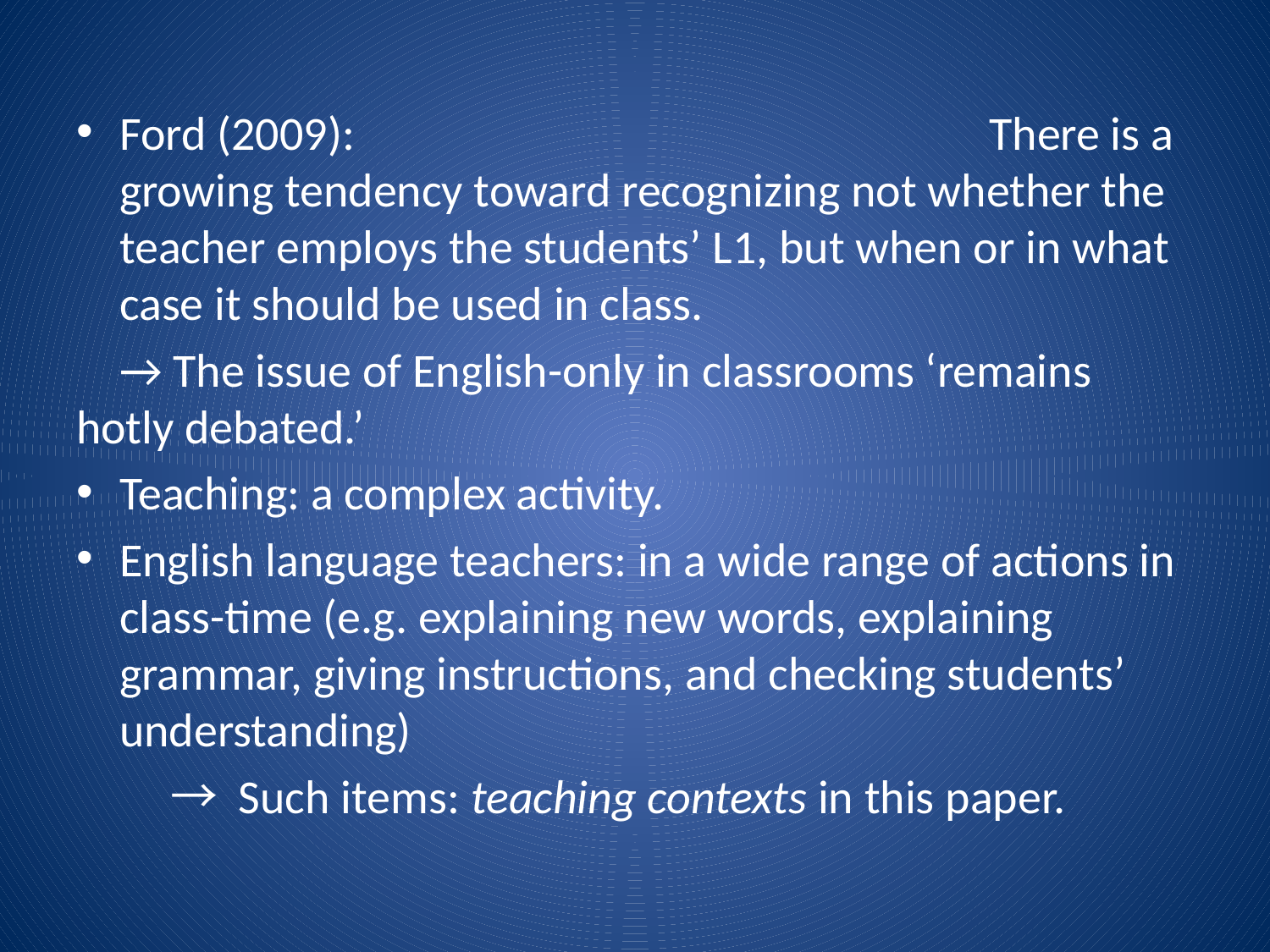

Ford (2009):                                                           There is a growing tendency toward recognizing not whether the teacher employs the students’ L1, but when or in what case it should be used in class.
    → The issue of English-only in classrooms ‘remains hotly debated.’
Teaching: a complex activity.
English language teachers: in a wide range of actions in class-time (e.g. explaining new words, explaining grammar, giving instructions, and checking students’ understanding)
　　→ Such items: teaching contexts in this paper.